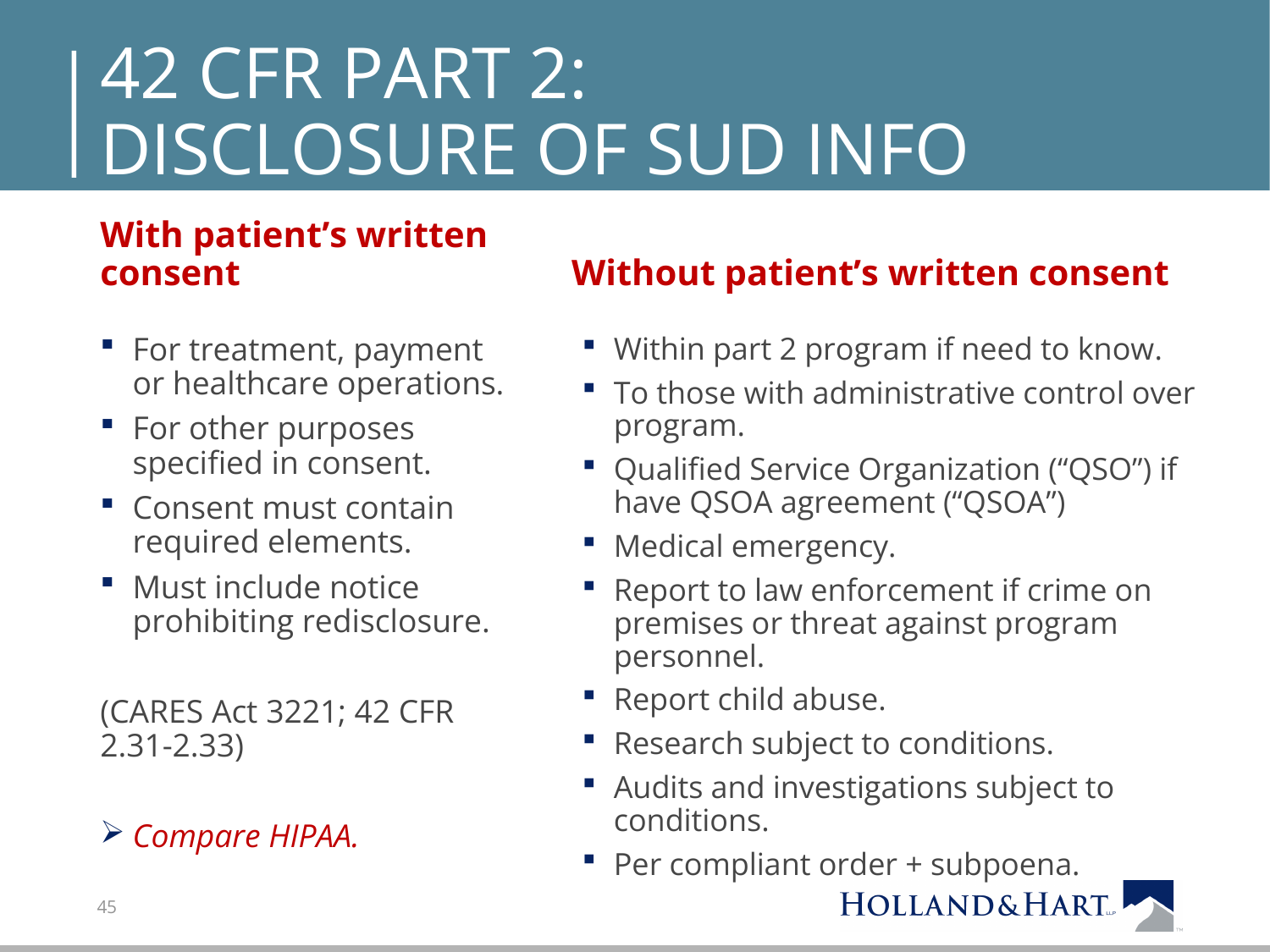

# 42 CFR part 2: Disclosure of SUD info
With patient’s written consent
Without patient’s written consent
For treatment, payment or healthcare operations.
For other purposes specified in consent.
Consent must contain required elements.
Must include notice prohibiting redisclosure.

(CARES Act 3221; 42 CFR 2.31-2.33)

Compare HIPAA.
Within part 2 program if need to know.
To those with administrative control over program.
Qualified Service Organization (“QSO”) if have QSOA agreement (“QSOA”)
Medical emergency.
Report to law enforcement if crime on premises or threat against program personnel.
Report child abuse.
Research subject to conditions.
Audits and investigations subject to conditions.
Per compliant order + subpoena.

45